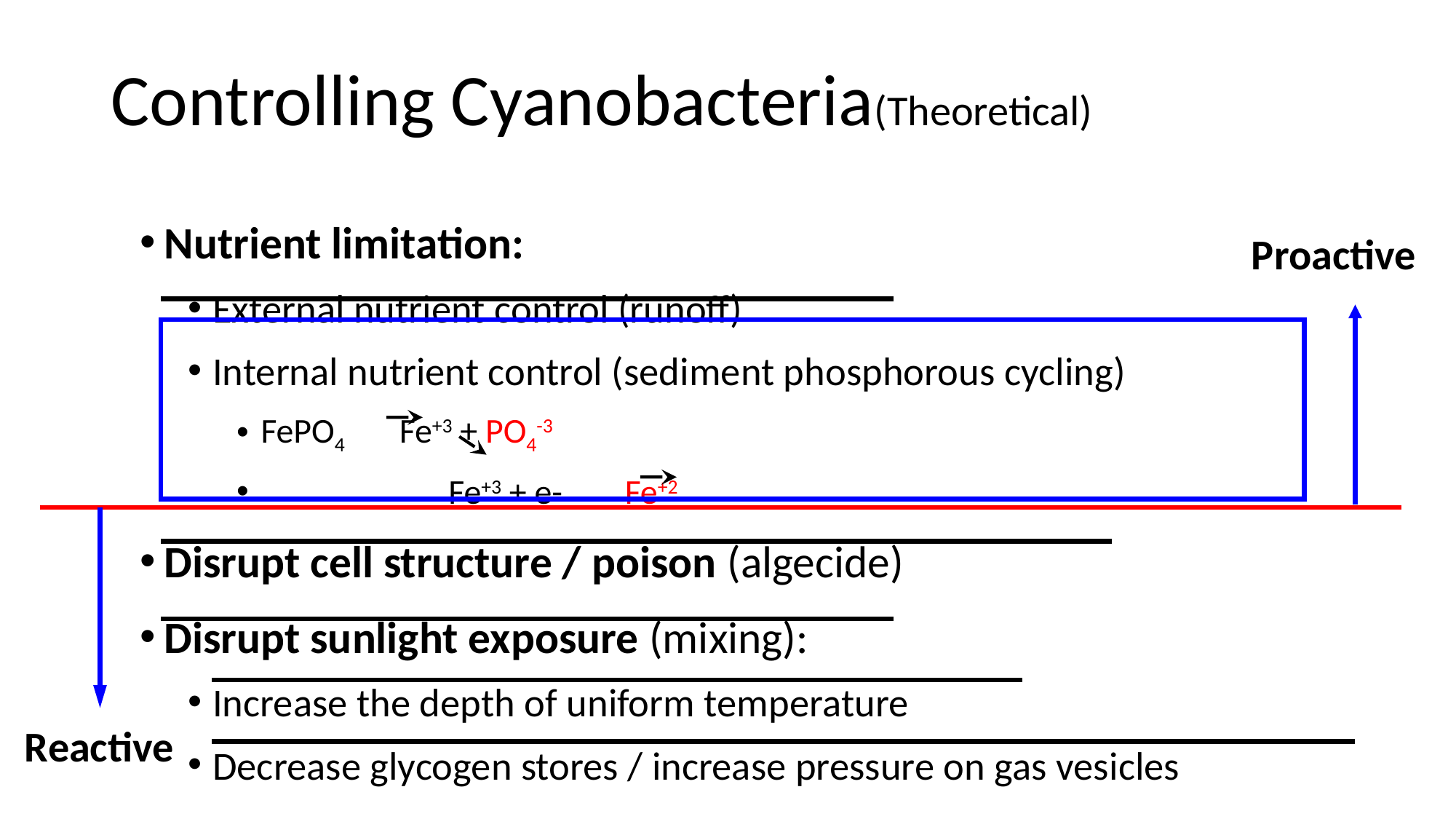

# Controlling Cyanobacteria(Theoretical)
Nutrient limitation:
External nutrient control (runoff)
Internal nutrient control (sediment phosphorous cycling)
FePO4       Fe+3 + PO4-3
                        Fe+3 + e-        Fe+2
Disrupt cell structure / poison (algecide)
Disrupt sunlight exposure (mixing):
Increase the depth of uniform temperature
Decrease glycogen stores / increase pressure on gas vesicles
Proactive
Reactive